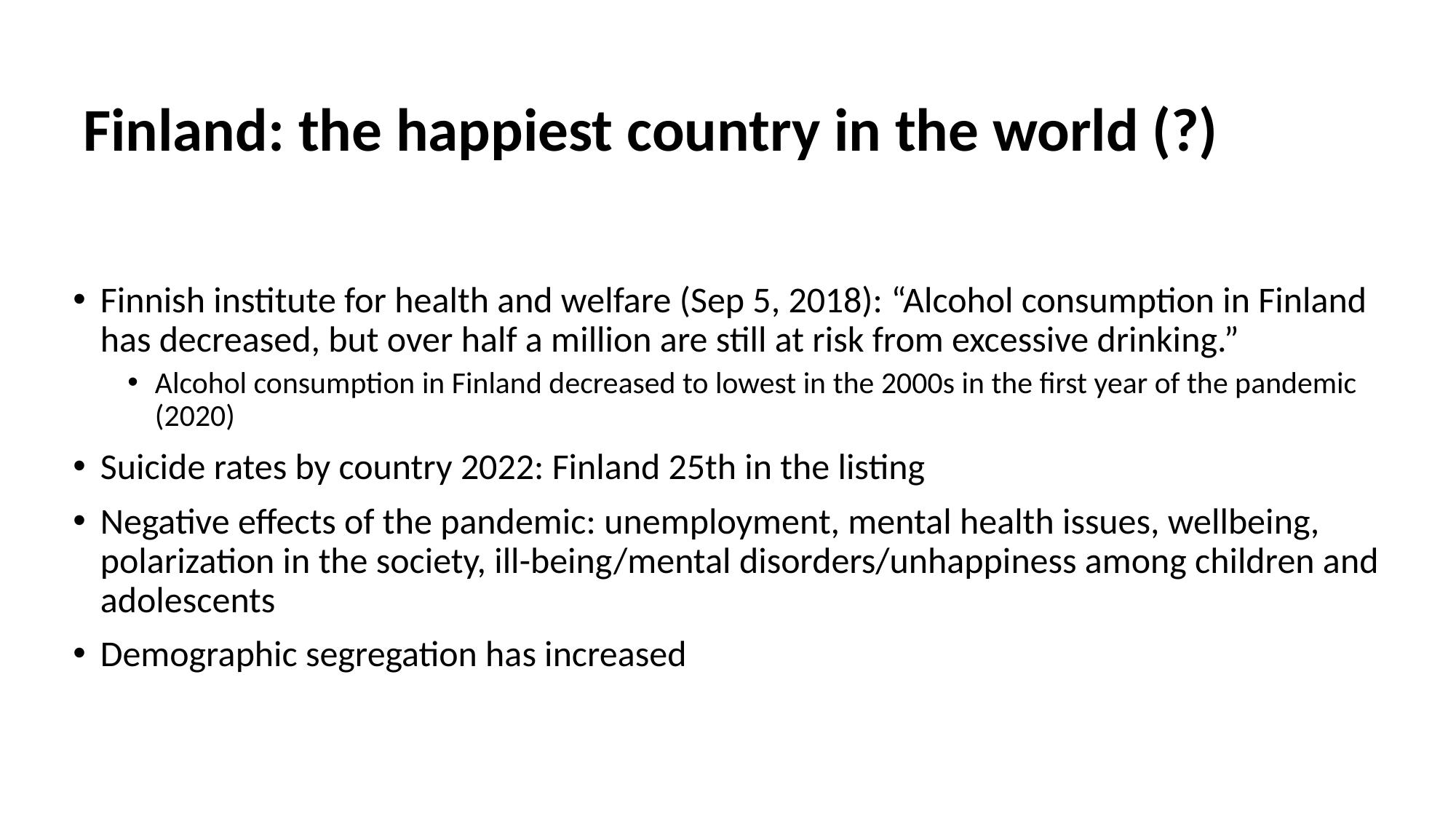

Finland: the happiest country in the world (?)
Finnish institute for health and welfare (Sep 5, 2018): “Alcohol consumption in Finland has decreased, but over half a million are still at risk from excessive drinking.”
Alcohol consumption in Finland decreased to lowest in the 2000s in the first year of the pandemic (2020)
Suicide rates by country 2022: Finland 25th in the listing
Negative effects of the pandemic: unemployment, mental health issues, wellbeing, polarization in the society, ill-being/mental disorders/unhappiness among children and adolescents
Demographic segregation has increased